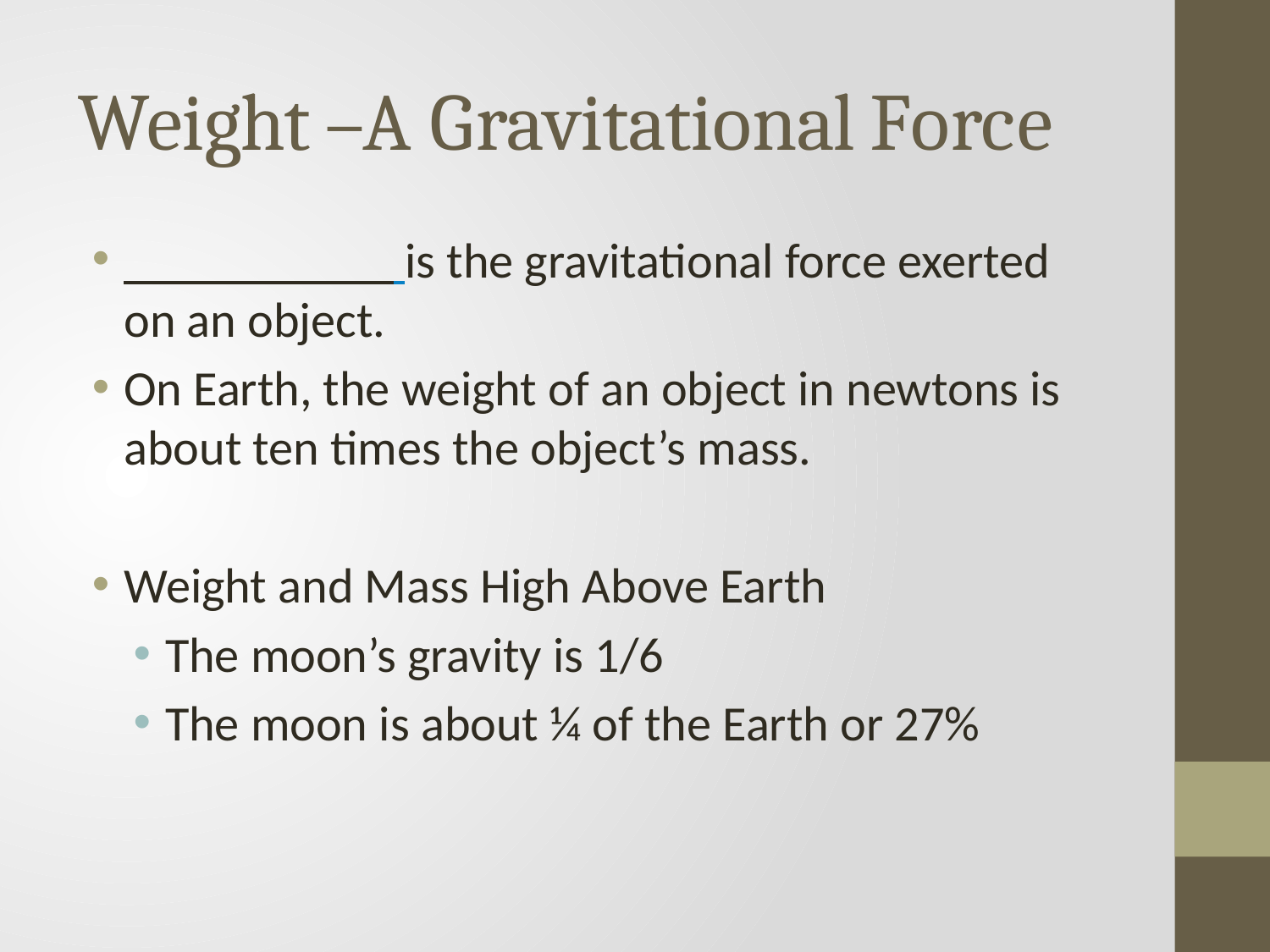

# Weight –A Gravitational Force
___________ is the gravitational force exerted on an object.
On Earth, the weight of an object in newtons is about ten times the object’s mass.

Weight and Mass High Above Earth
The moon’s gravity is 1/6
The moon is about ¼ of the Earth or 27%